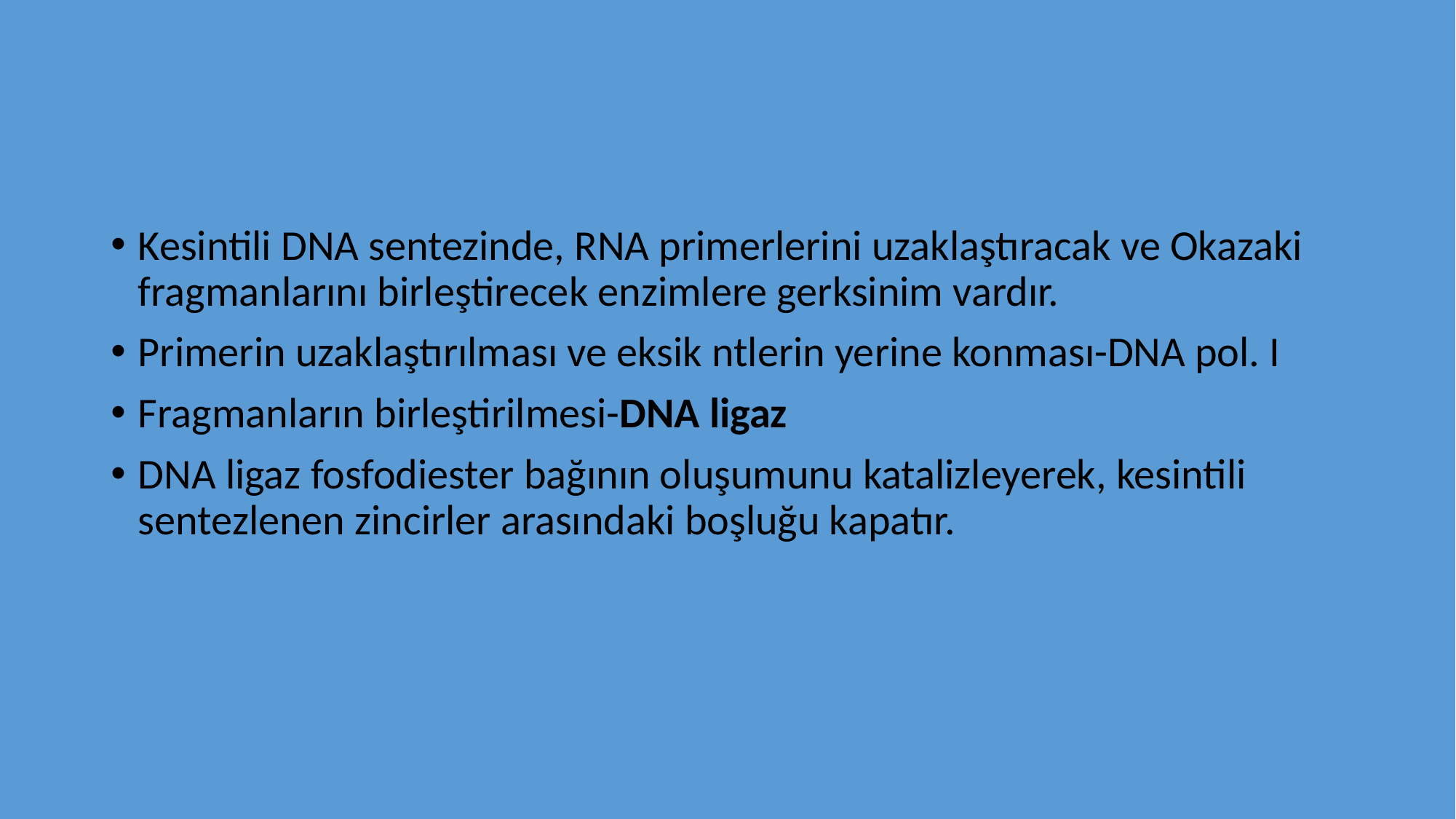

#
Kesintili DNA sentezinde, RNA primerlerini uzaklaştıracak ve Okazaki fragmanlarını birleştirecek enzimlere gerksinim vardır.
Primerin uzaklaştırılması ve eksik ntlerin yerine konması-DNA pol. I
Fragmanların birleştirilmesi-DNA ligaz
DNA ligaz fosfodiester bağının oluşumunu katalizleyerek, kesintili sentezlenen zincirler arasındaki boşluğu kapatır.